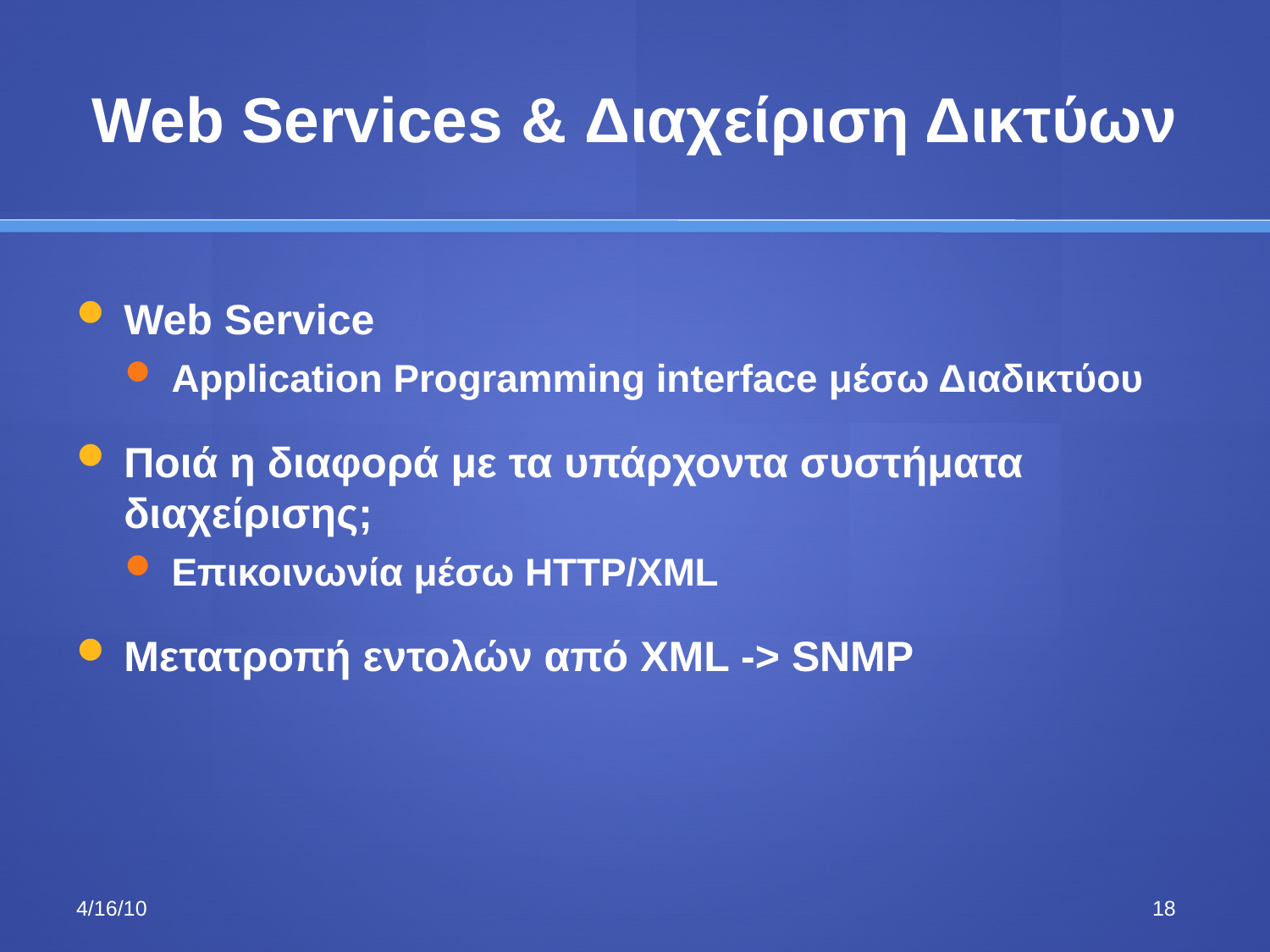

# Web Services & Διαχείριση Δικτύων
Web Service
Application Programming interface μέσω Διαδικτύου
Ποιά η διαφορά με τα υπάρχοντα συστήματα διαχείρισης;
Επικοινωνία μέσω HTTP/XML
Μετατροπή εντολών από XML -> SNMP
4/16/10
18